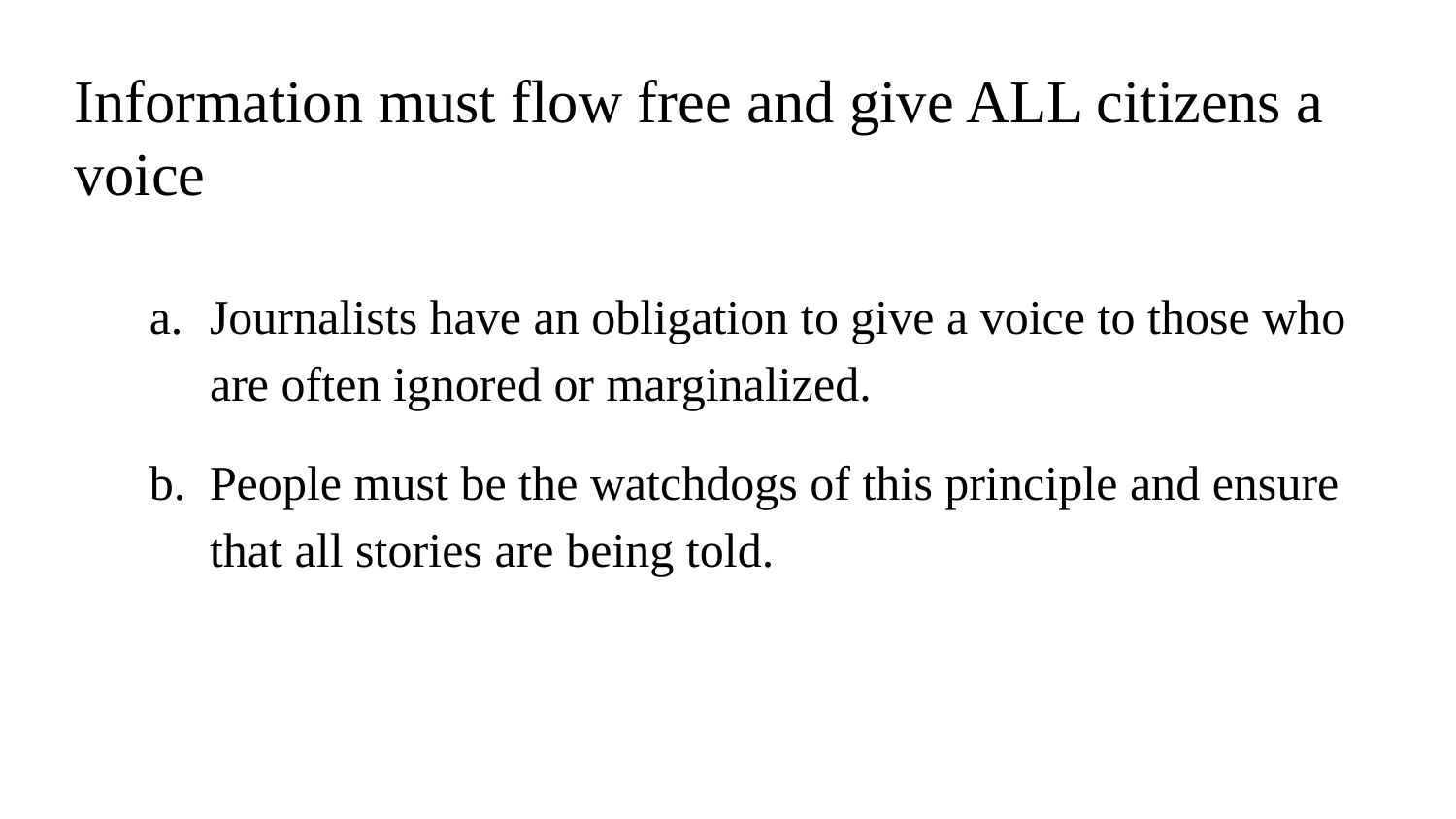

# Information must flow free and give ALL citizens a voice

Journalists have an obligation to give a voice to those who are often ignored or marginalized.
People must be the watchdogs of this principle and ensure that all stories are being told.